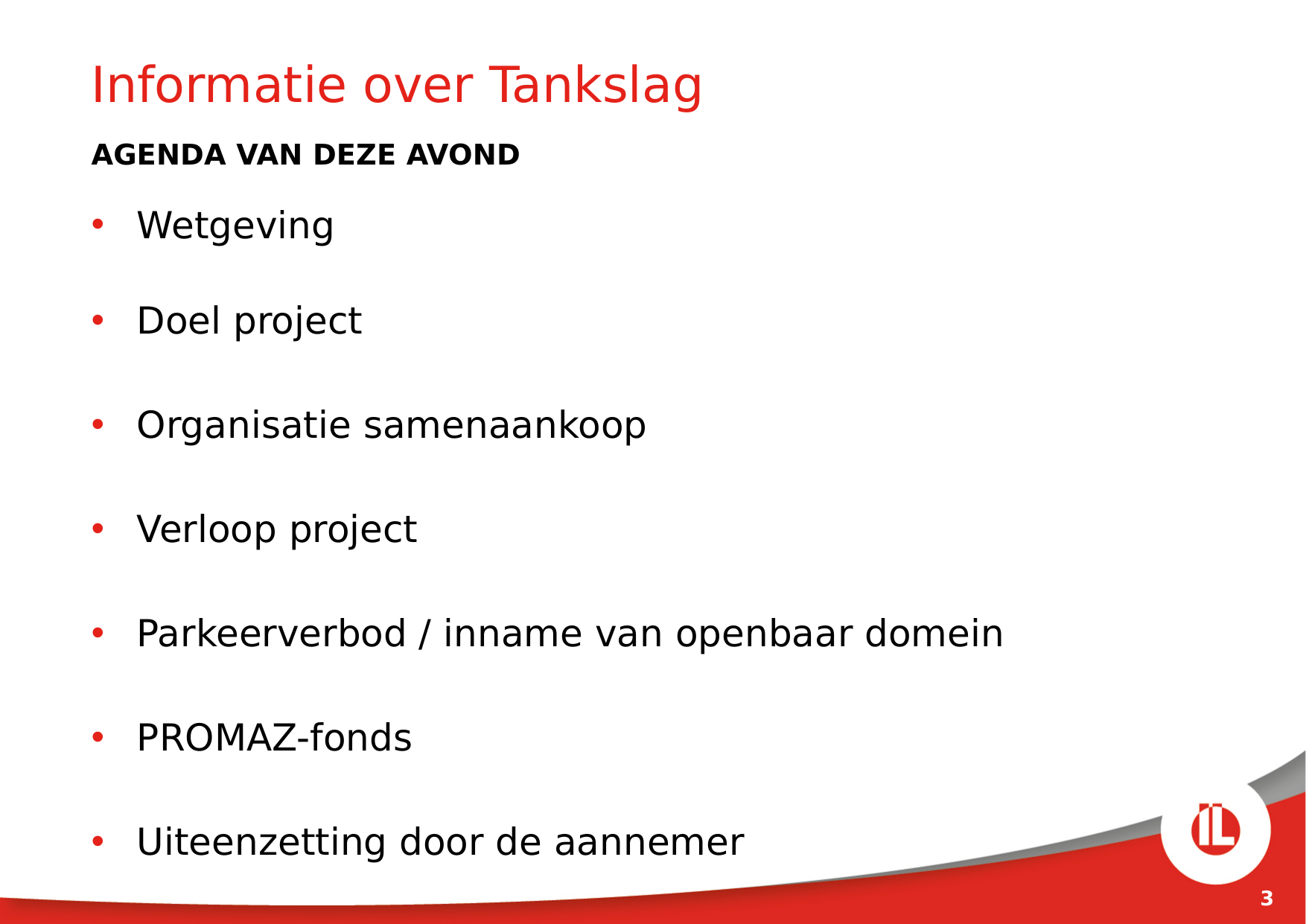

Informatie over Tankslag
Agenda van deze avond
Wetgeving

Doel project

Organisatie samenaankoop

Verloop project

Parkeerverbod / inname van openbaar domein

PROMAZ-fonds

Uiteenzetting door de aannemer

3